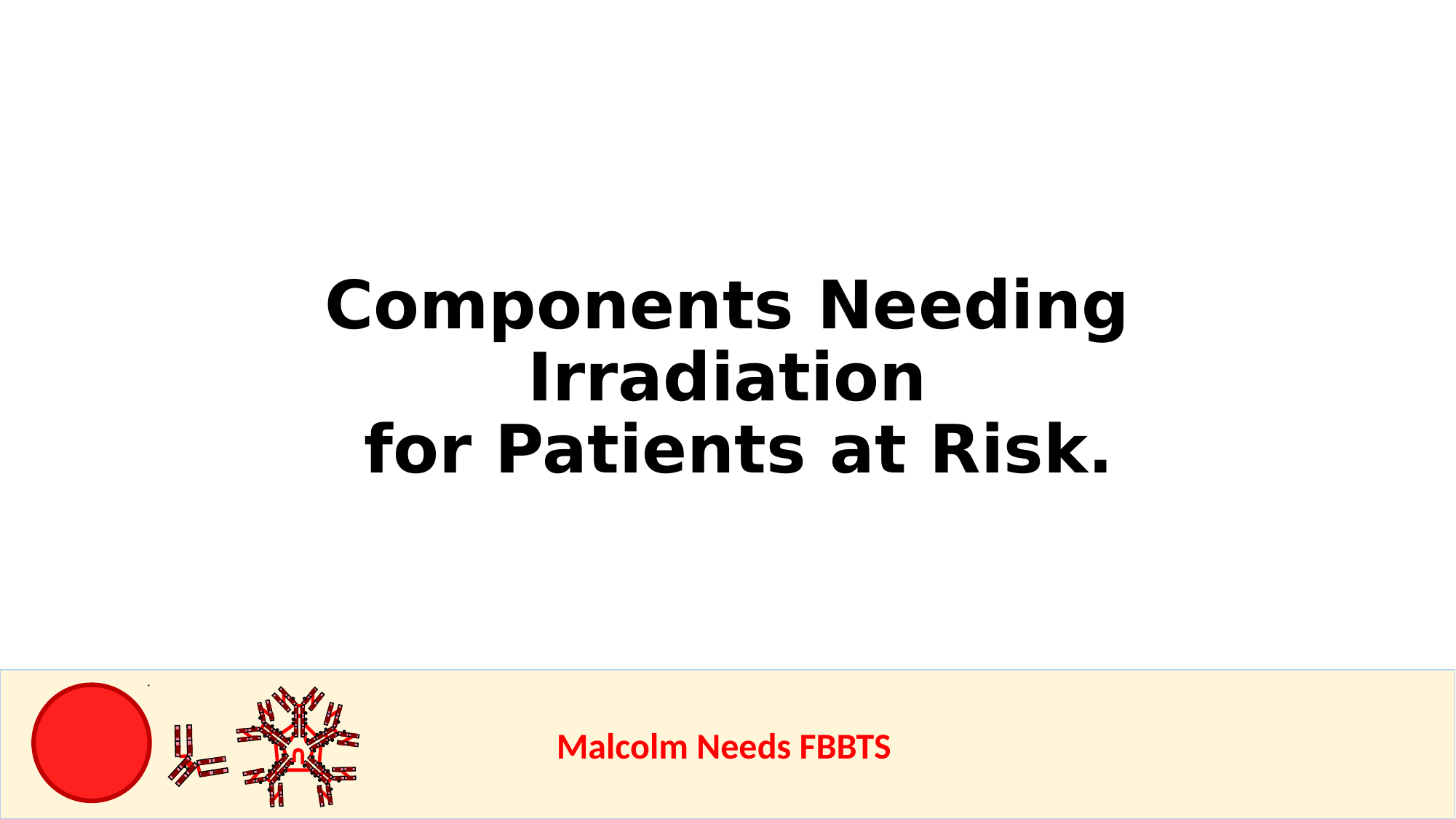

Components Needing Irradiation
 for Patients at Risk.
					Malcolm Needs FBBTS